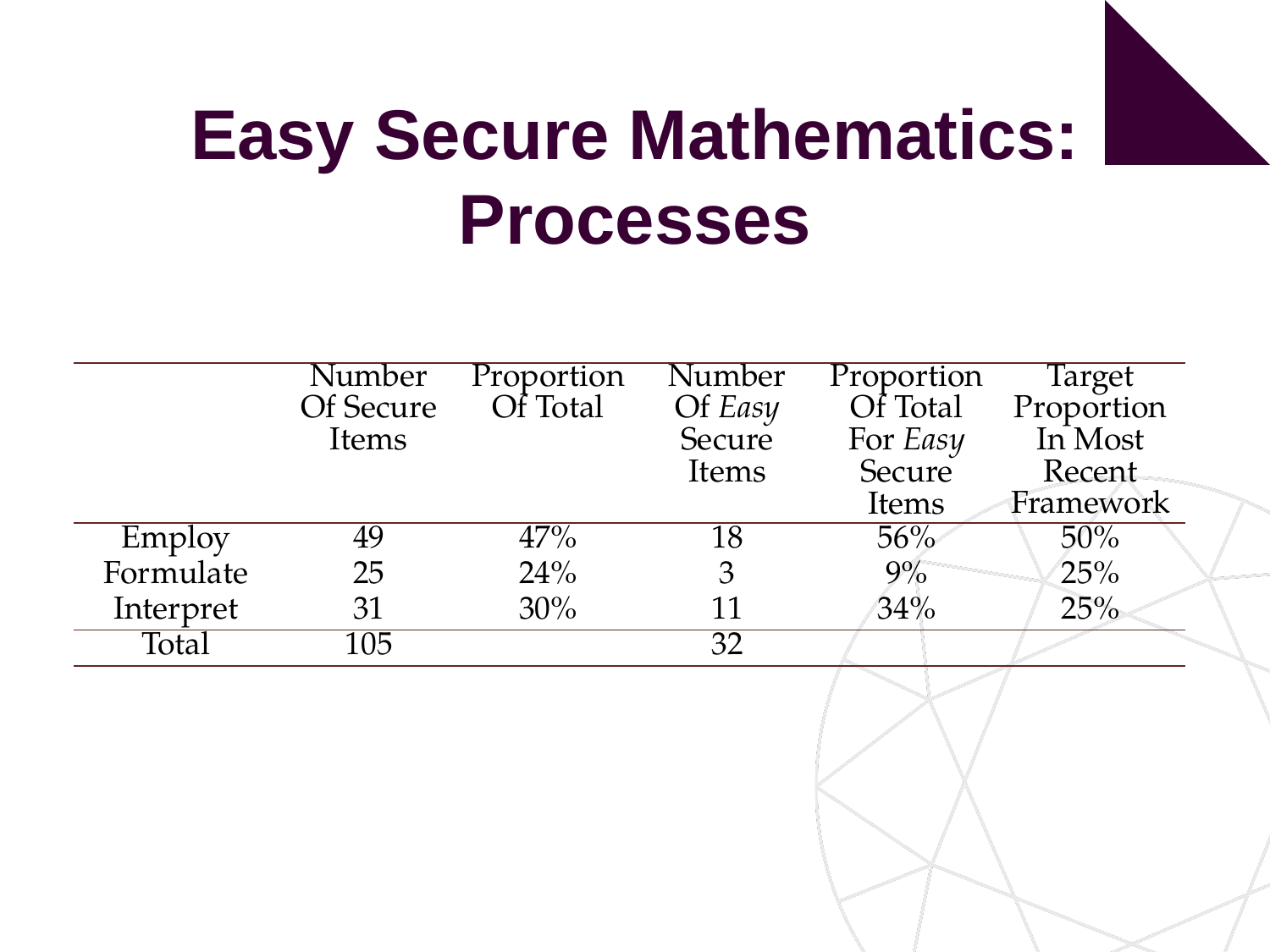

# Easy Secure Mathematics: Processes
|  | Number Of Secure Items | Proportion Of Total | Number Of Easy Secure Items | Proportion Of Total For Easy Secure Items | Target Proportion In Most Recent Framework |
| --- | --- | --- | --- | --- | --- |
| Employ | 49 | 47% | 18 | 56% | 50% |
| Formulate | 25 | 24% | 3 | 9% | 25% |
| Interpret | 31 | 30% | 11 | 34% | 25% |
| Total | 105 |  | 32 |  |  |